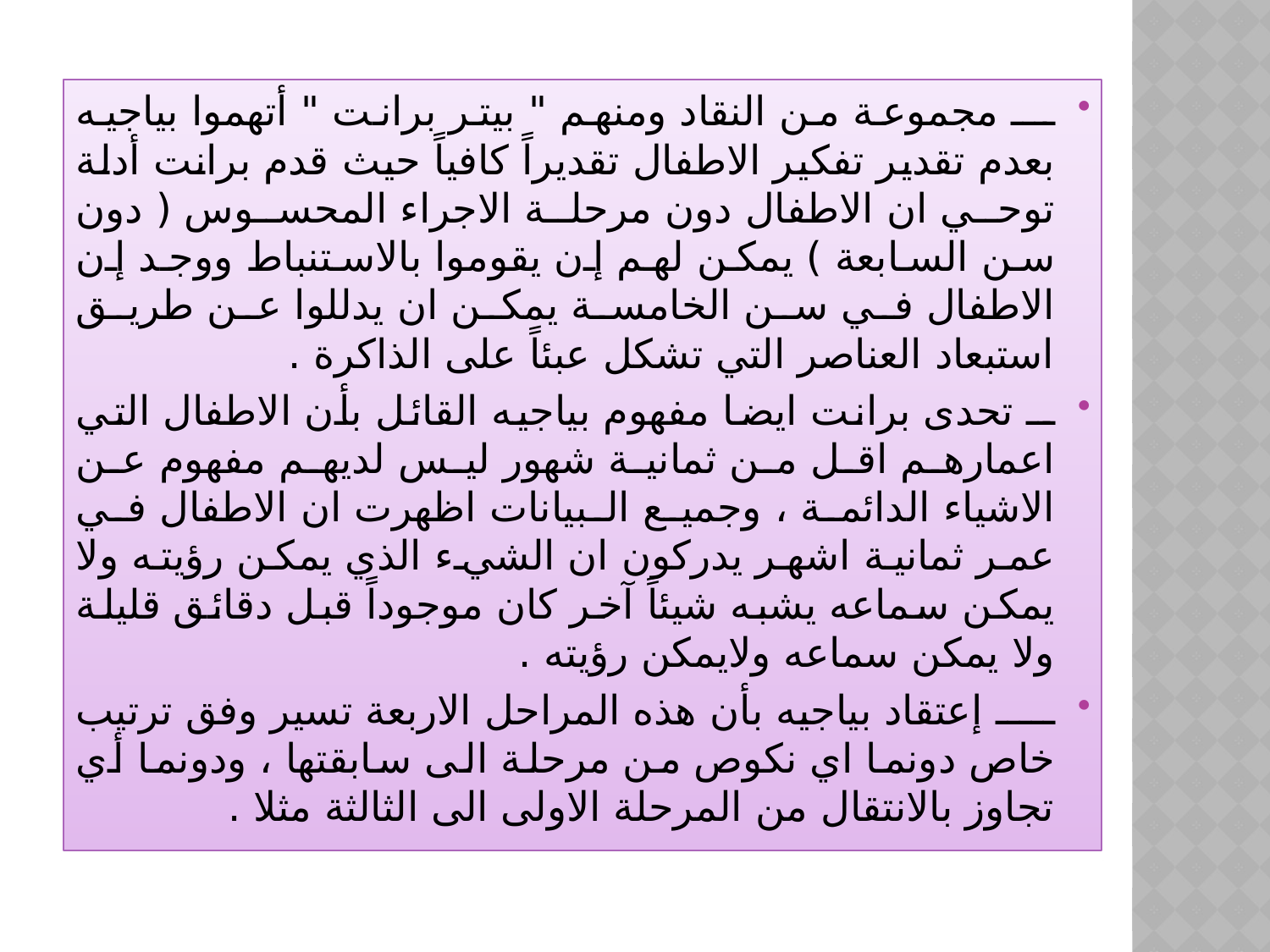

ـــ مجموعة من النقاد ومنهم " بيتر برانت " أتهموا بياجيه بعدم تقدير تفكير الاطفال تقديراً كافياً حيث قدم برانت أدلة توحي ان الاطفال دون مرحلة الاجراء المحسوس ( دون سن السابعة ) يمكن لهم إن يقوموا بالاستنباط ووجد إن الاطفال في سن الخامسة يمكن ان يدللوا عن طريق استبعاد العناصر التي تشكل عبئاً على الذاكرة .
ــ تحدى برانت ايضا مفهوم بياجيه القائل بأن الاطفال التي اعمارهم اقل من ثمانية شهور ليس لديهم مفهوم عن الاشياء الدائمة ، وجميع البيانات اظهرت ان الاطفال في عمر ثمانية اشهر يدركون ان الشيء الذي يمكن رؤيته ولا يمكن سماعه يشبه شيئاً آخر كان موجوداً قبل دقائق قليلة ولا يمكن سماعه ولايمكن رؤيته .
ـــــ إعتقاد بياجيه بأن هذه المراحل الاربعة تسير وفق ترتيب خاص دونما اي نكوص من مرحلة الى سابقتها ، ودونما أي تجاوز بالانتقال من المرحلة الاولى الى الثالثة مثلا .